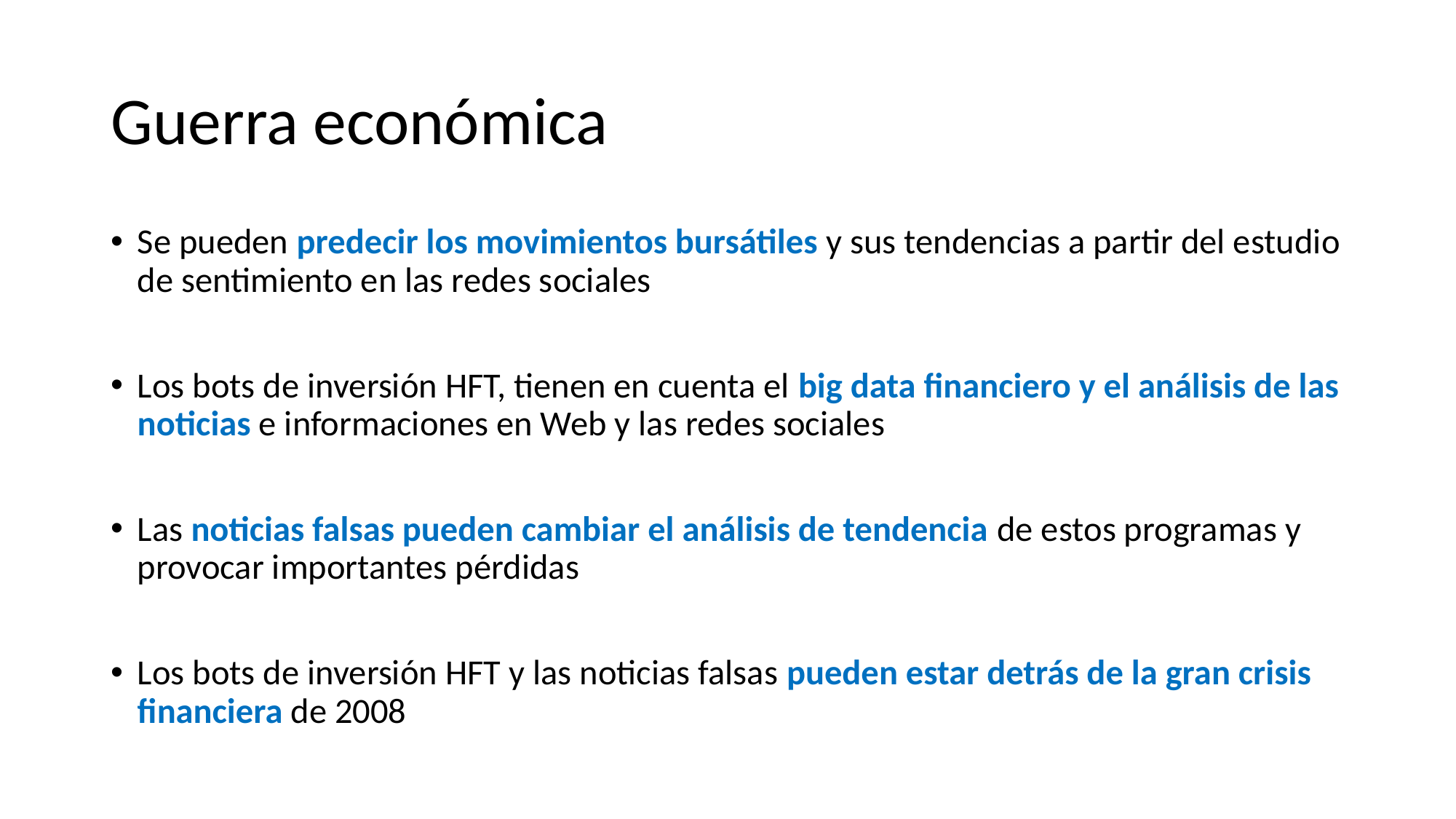

# Guerra económica
Se pueden predecir los movimientos bursátiles y sus tendencias a partir del estudio de sentimiento en las redes sociales

Los bots de inversión HFT, tienen en cuenta el big data financiero y el análisis de las noticias e informaciones en Web y las redes sociales

Las noticias falsas pueden cambiar el análisis de tendencia de estos programas y provocar importantes pérdidas

Los bots de inversión HFT y las noticias falsas pueden estar detrás de la gran crisis financiera de 2008